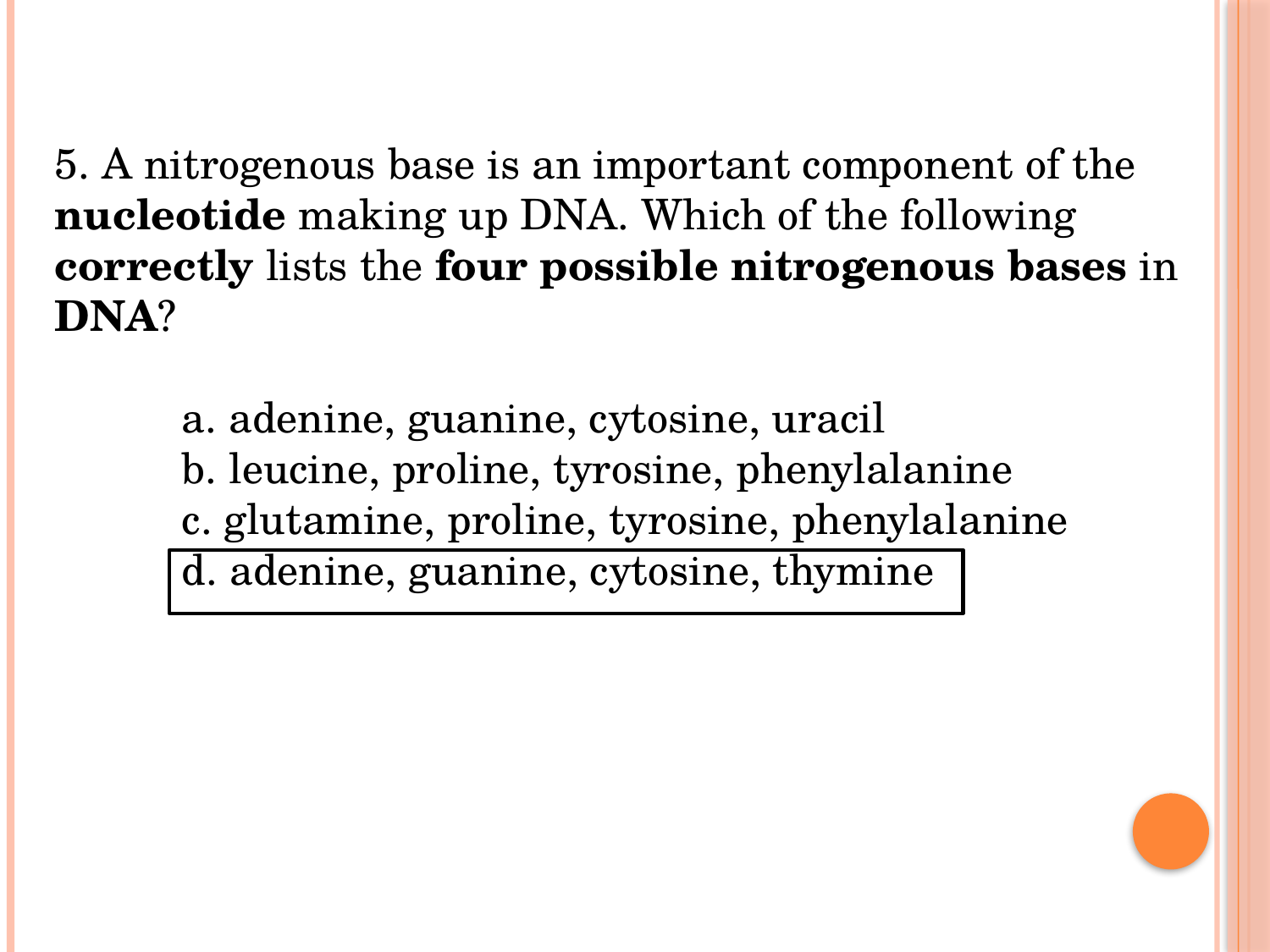

5. A nitrogenous base is an important component of the nucleotide making up DNA. Which of the following correctly lists the four possible nitrogenous bases in DNA?

	a. adenine, guanine, cytosine, uracil
	b. leucine, proline, tyrosine, phenylalanine
	c. glutamine, proline, tyrosine, phenylalanine
	d. adenine, guanine, cytosine, thymine